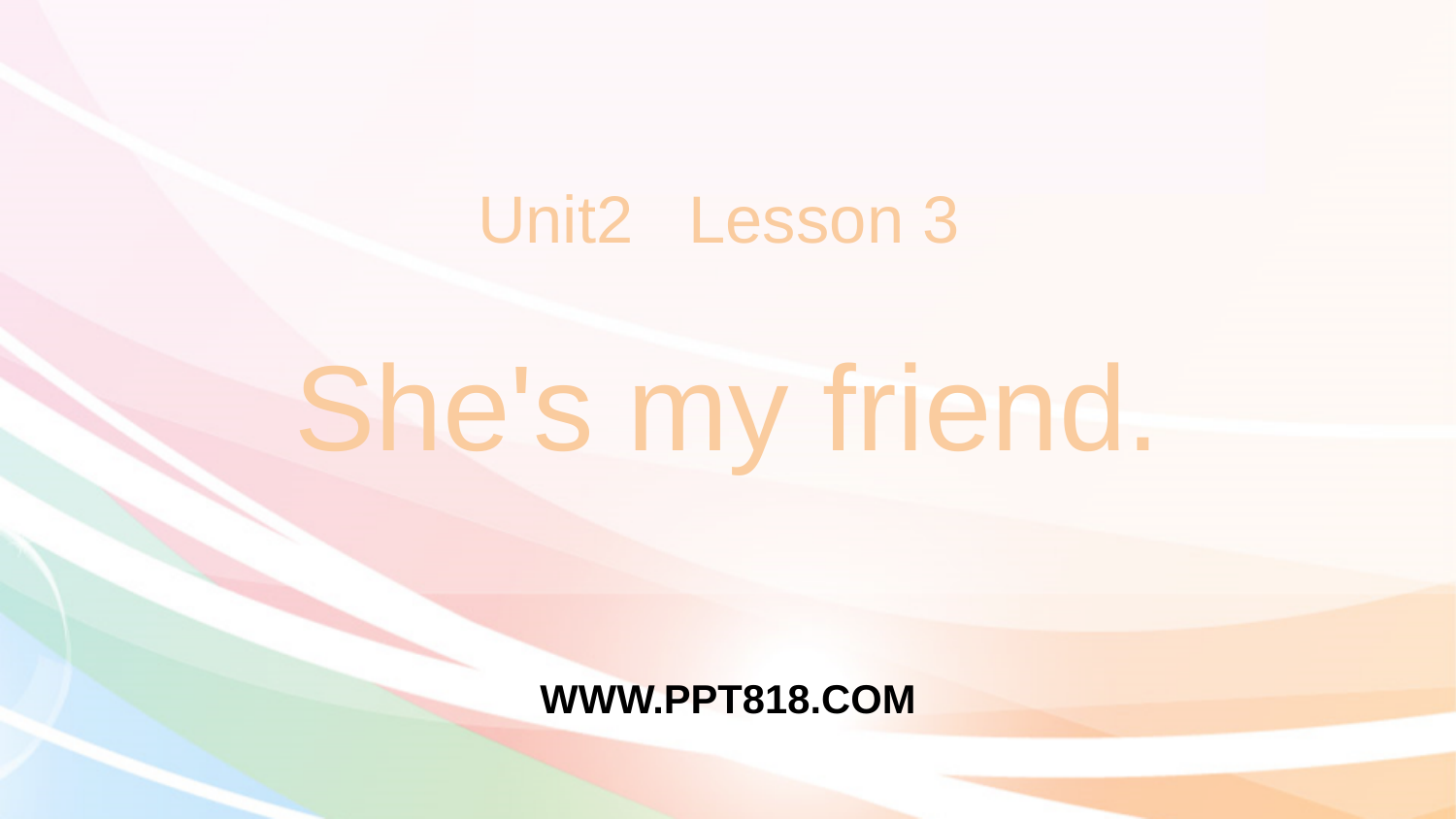

Unit2   Lesson 3
She's my friend.
WWW.PPT818.COM